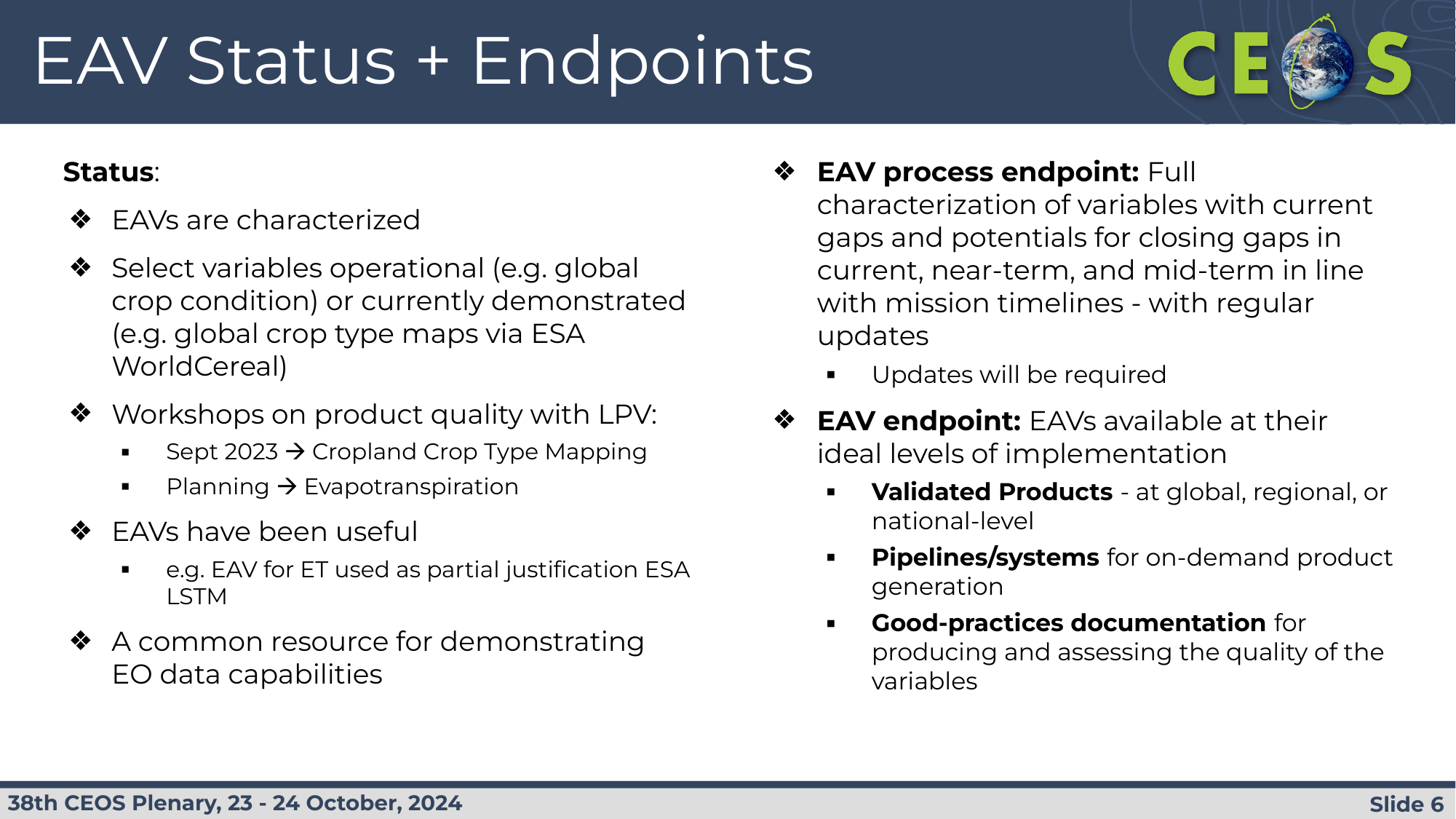

# EAV Status + Endpoints
Status:
EAVs are characterized
Select variables operational (e.g. global crop condition) or currently demonstrated (e.g. global crop type maps via ESA WorldCereal)
Workshops on product quality with LPV:
Sept 2023 🡪 Cropland Crop Type Mapping
Planning 🡪 Evapotranspiration
EAVs have been useful
e.g. EAV for ET used as partial justification ESA LSTM
A common resource for demonstrating EO data capabilities

EAV process endpoint: Full characterization of variables with current gaps and potentials for closing gaps in current, near-term, and mid-term in line with mission timelines - with regular updates
Updates will be required
EAV endpoint: EAVs available at their ideal levels of implementation
Validated Products - at global, regional, or national-level
Pipelines/systems for on-demand product generation
Good-practices documentation for producing and assessing the quality of the variables